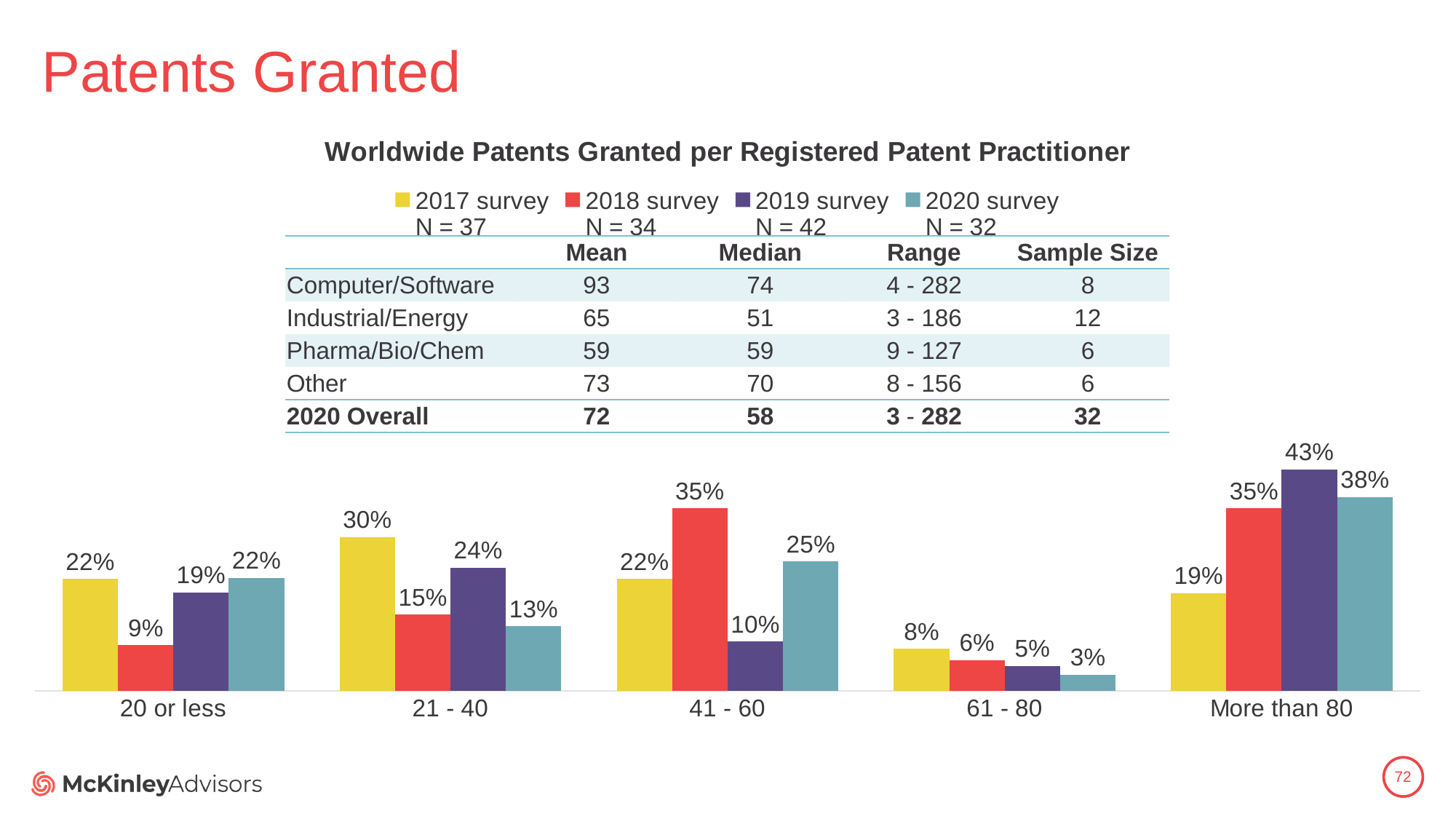

# Patents Granted

### Chart: Worldwide Patents Granted per Registered Patent Practitioner

| Category | 2017 survey
N = 37 | 2018 survey
N = 34 | 2019 survey
N = 42 | 2020 survey
N = 32 |
|---|---|---|---|---|
| 20 or less | 0.21621621621621623 | 0.08823529411764706 | 0.19047619047619047 | 0.21875 |
| 21 - 40 | 0.2972972972972973 | 0.14705882352941177 | 0.23809523809523808 | 0.125 |
| 41 - 60 | 0.21621621621621623 | 0.35294117647058826 | 0.09523809523809523 | 0.25 |
| 61 - 80 | 0.08108108108108109 | 0.058823529411764705 | 0.047619047619047616 | 0.03125 |
| More than 80 | 0.1891891891891892 | 0.35294117647058826 | 0.42857142857142855 | 0.375 |
|  | Mean | Median | Range | Sample Size |
| --- | --- | --- | --- | --- |
| Computer/Software | 93 | 74 | 4 - 282 | 8 |
| Industrial/Energy | 65 | 51 | 3 - 186 | 12 |
| Pharma/Bio/Chem | 59 | 59 | 9 - 127 | 6 |
| Other | 73 | 70 | 8 - 156 | 6 |
| 2020 Overall | 72 | 58 | 3 - 282 | 32 |
72